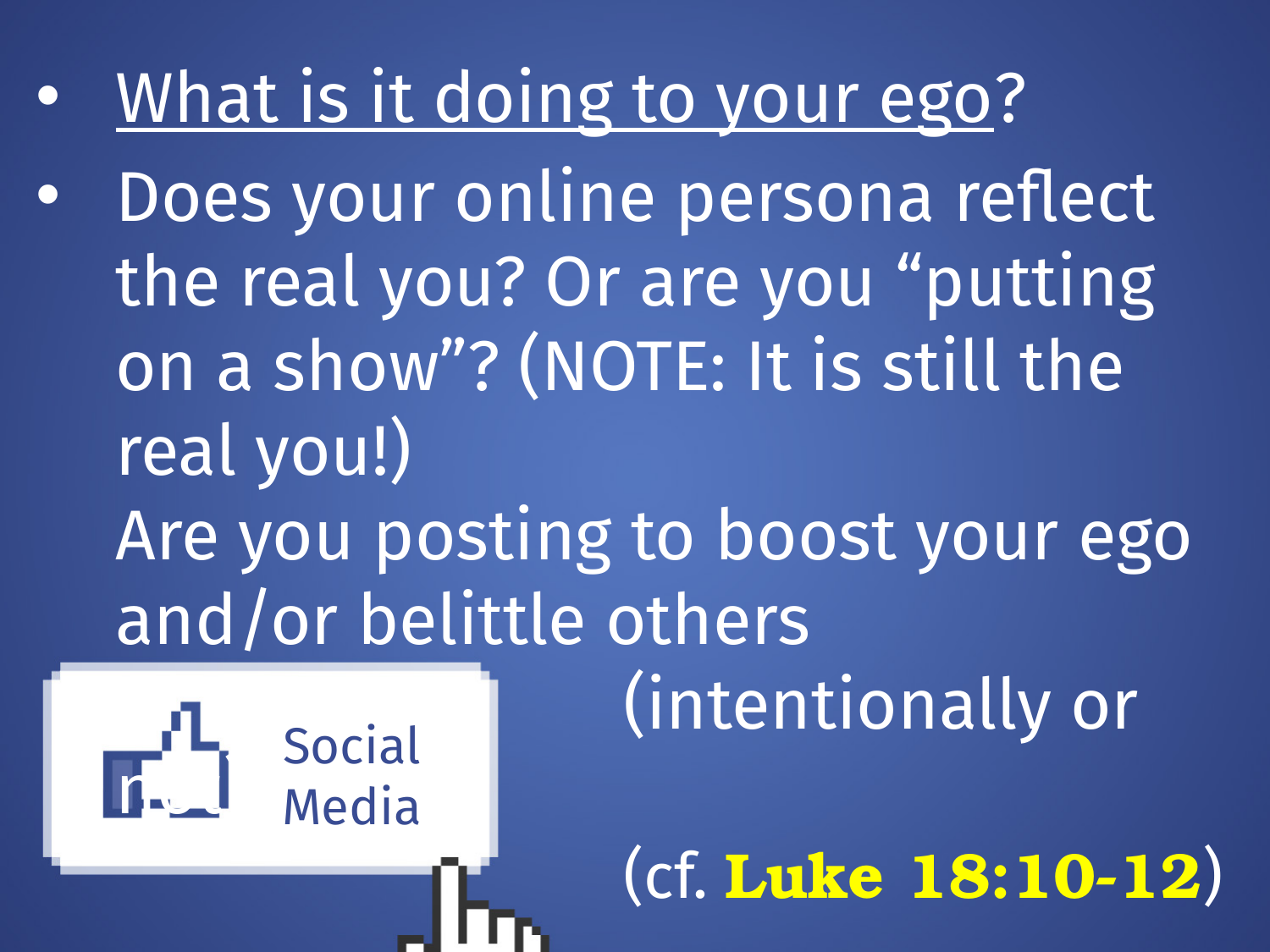

What is it doing to your ego?
Does your online persona reflect the real you? Or are you “putting on a show”? (NOTE: It is still the real you!)
Are you posting to boost your ego and/or belittle others 							(intentionally or not)?
				(cf. Luke 18:10-12)
# Social Media